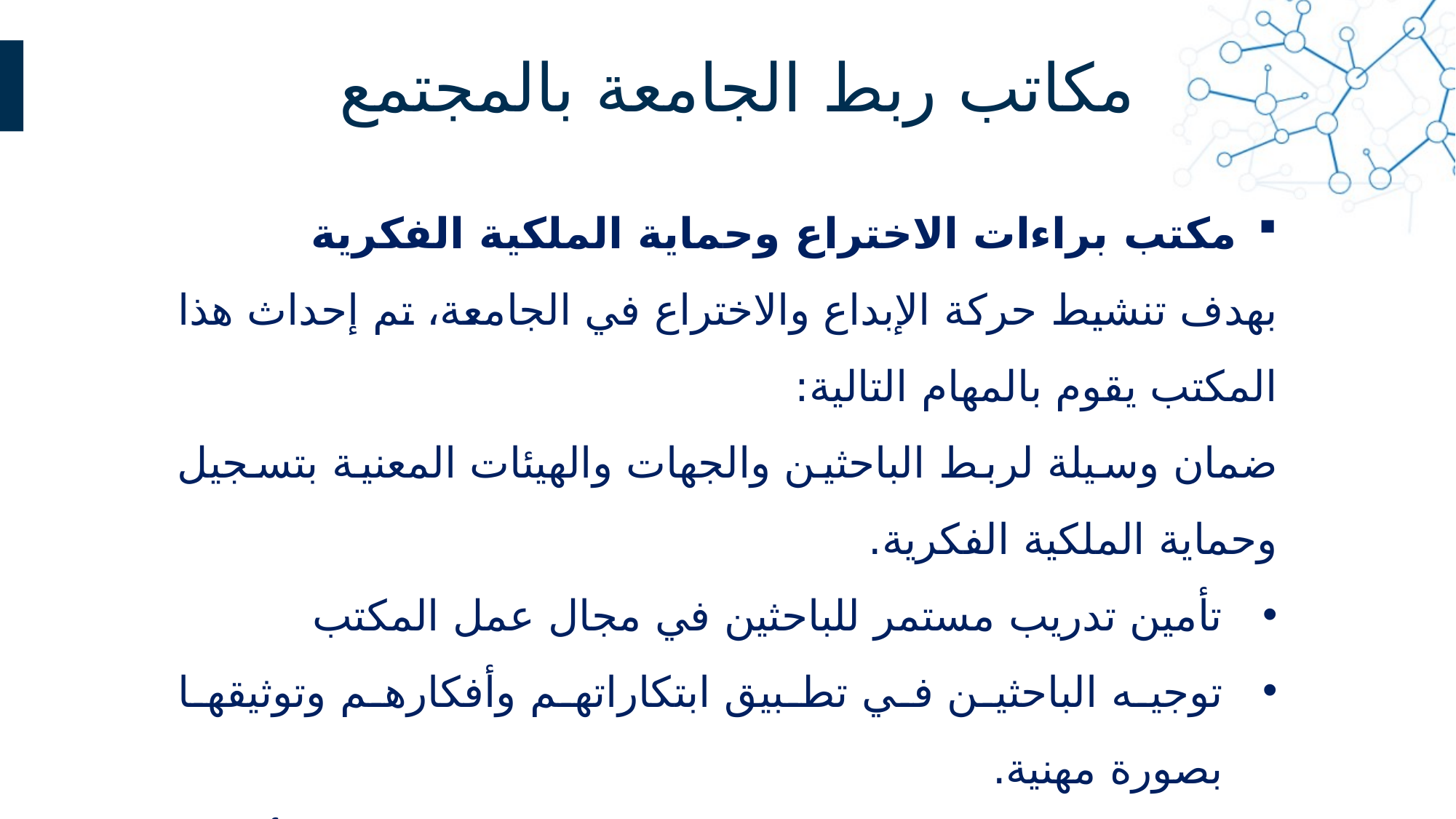

مكاتب ربط الجامعة بالمجتمع

مكتب براءات الاختراع وحماية الملكية الفكرية
بهدف تنشيط حركة الإبداع والاختراع في الجامعة، تم إحداث هذا المكتب يقوم بالمهام التالية:
ضمان وسيلة لربط الباحثين والجهات والهيئات المعنية بتسجيل وحماية الملكية الفكرية.
تأمين تدريب مستمر للباحثين في مجال عمل المكتب
توجيه الباحثين في تطبيق ابتكاراتهم وأفكارهم وتوثيقها بصورة مهنية.
خدمة المجتمع عبر توفير الوسائل والابتكارات وليدة أبحاث الجامعة
تنظيم الملتقيات العلمية والمهنية والمعارض والأيام الاطلاعية في مجال عمل المكتب.